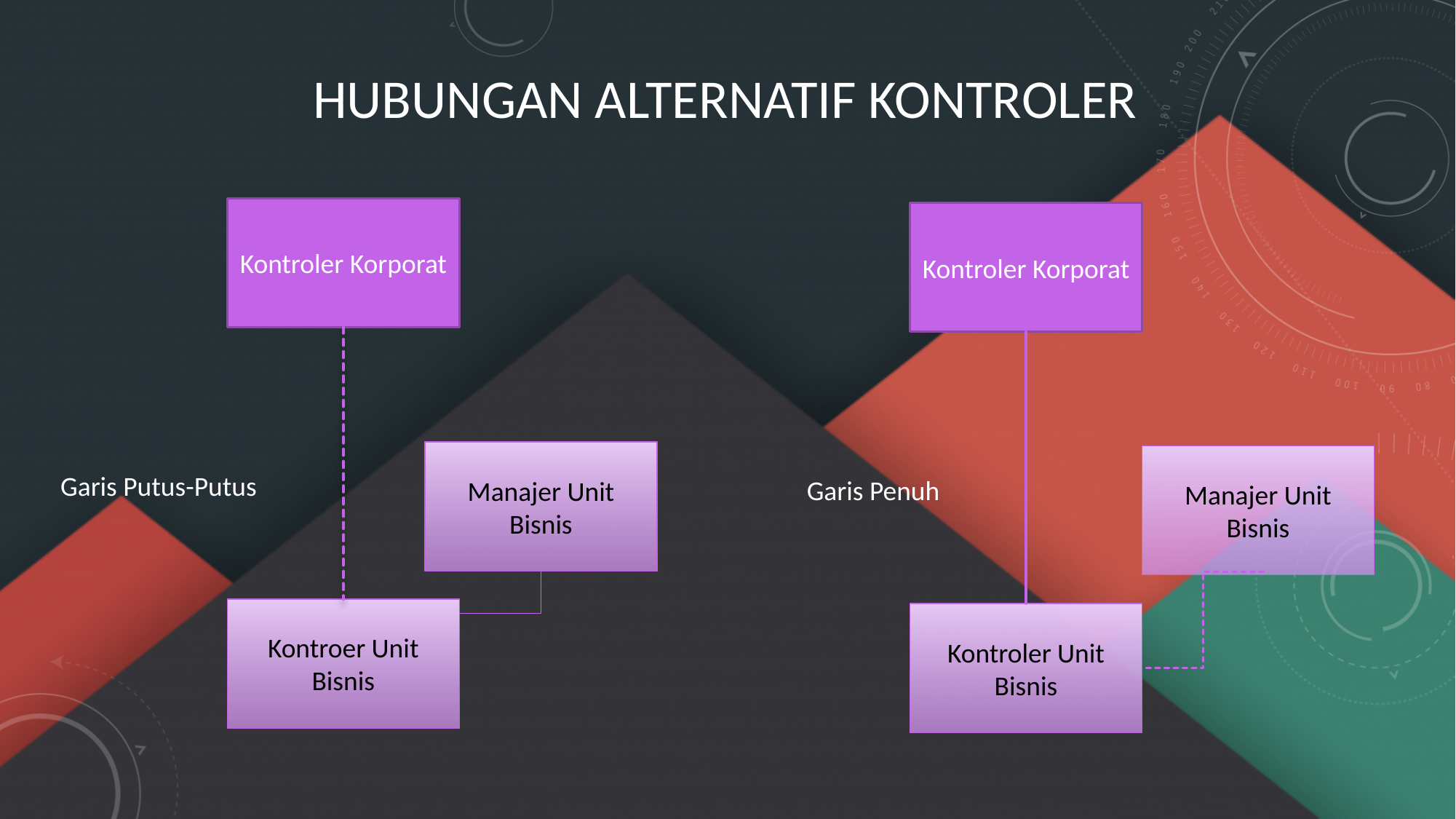

# Hubungan alternatif kontroler
Kontroler Korporat
Kontroler Korporat
Manajer Unit Bisnis
Manajer Unit Bisnis
Garis Putus-Putus
Garis Penuh
Kontroer Unit Bisnis
Kontroler Unit Bisnis